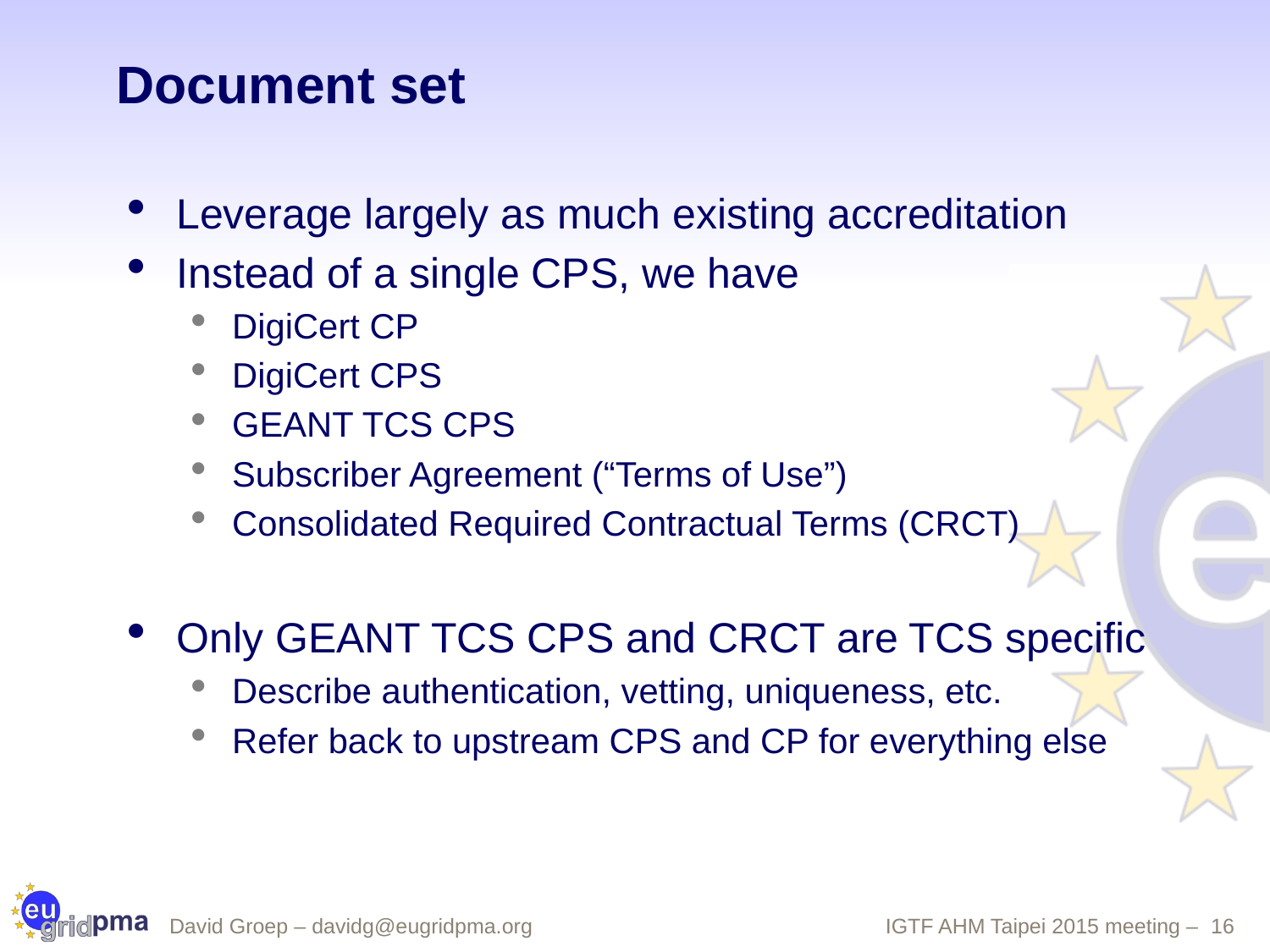

# Document set
Leverage largely as much existing accreditation
Instead of a single CPS, we have
DigiCert CP
DigiCert CPS
GEANT TCS CPS
Subscriber Agreement (“Terms of Use”)
Consolidated Required Contractual Terms (CRCT)

Only GEANT TCS CPS and CRCT are TCS specific
Describe authentication, vetting, uniqueness, etc.
Refer back to upstream CPS and CP for everything else